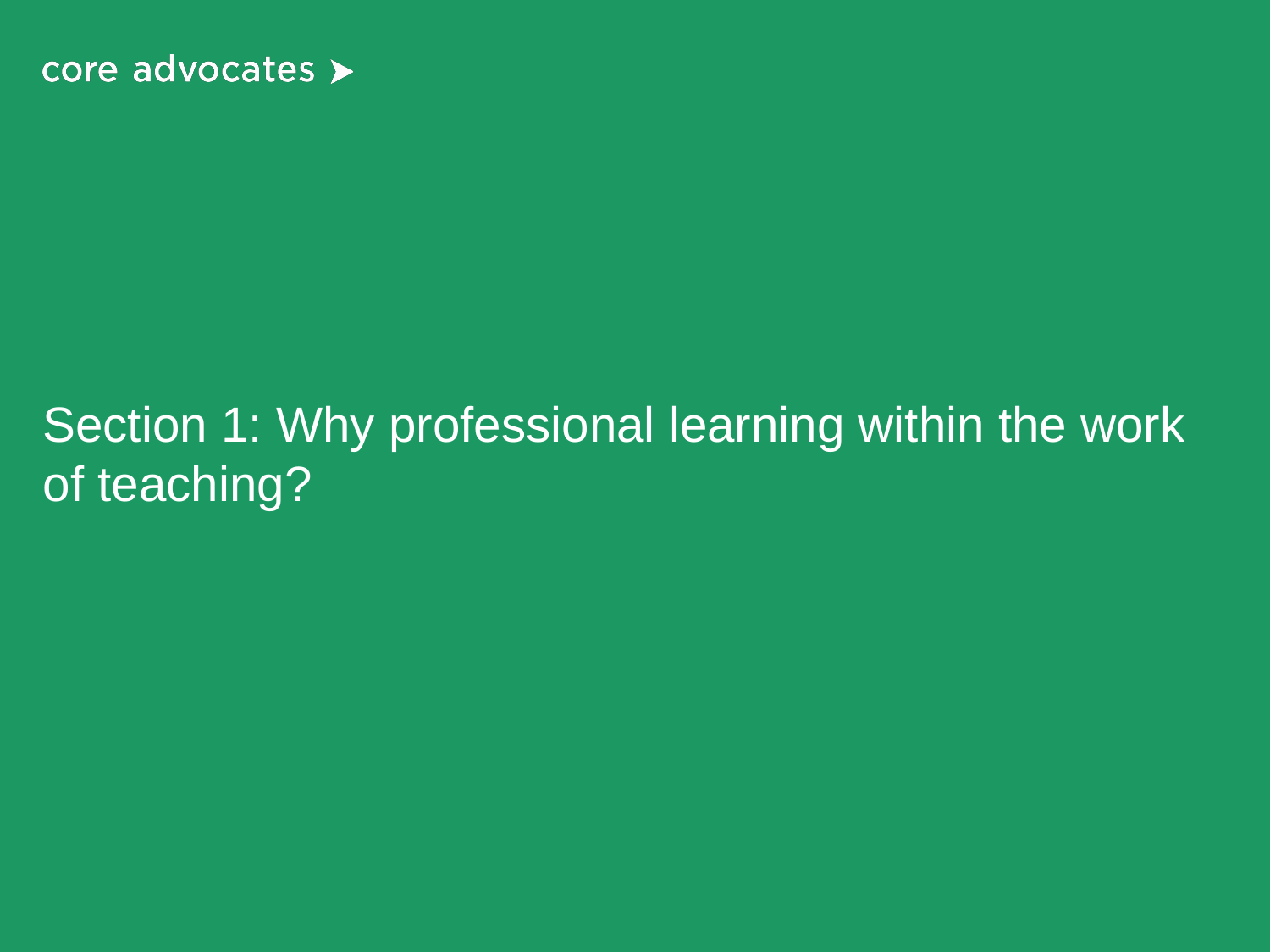

# Section 1: Why professional learning within the work of teaching?